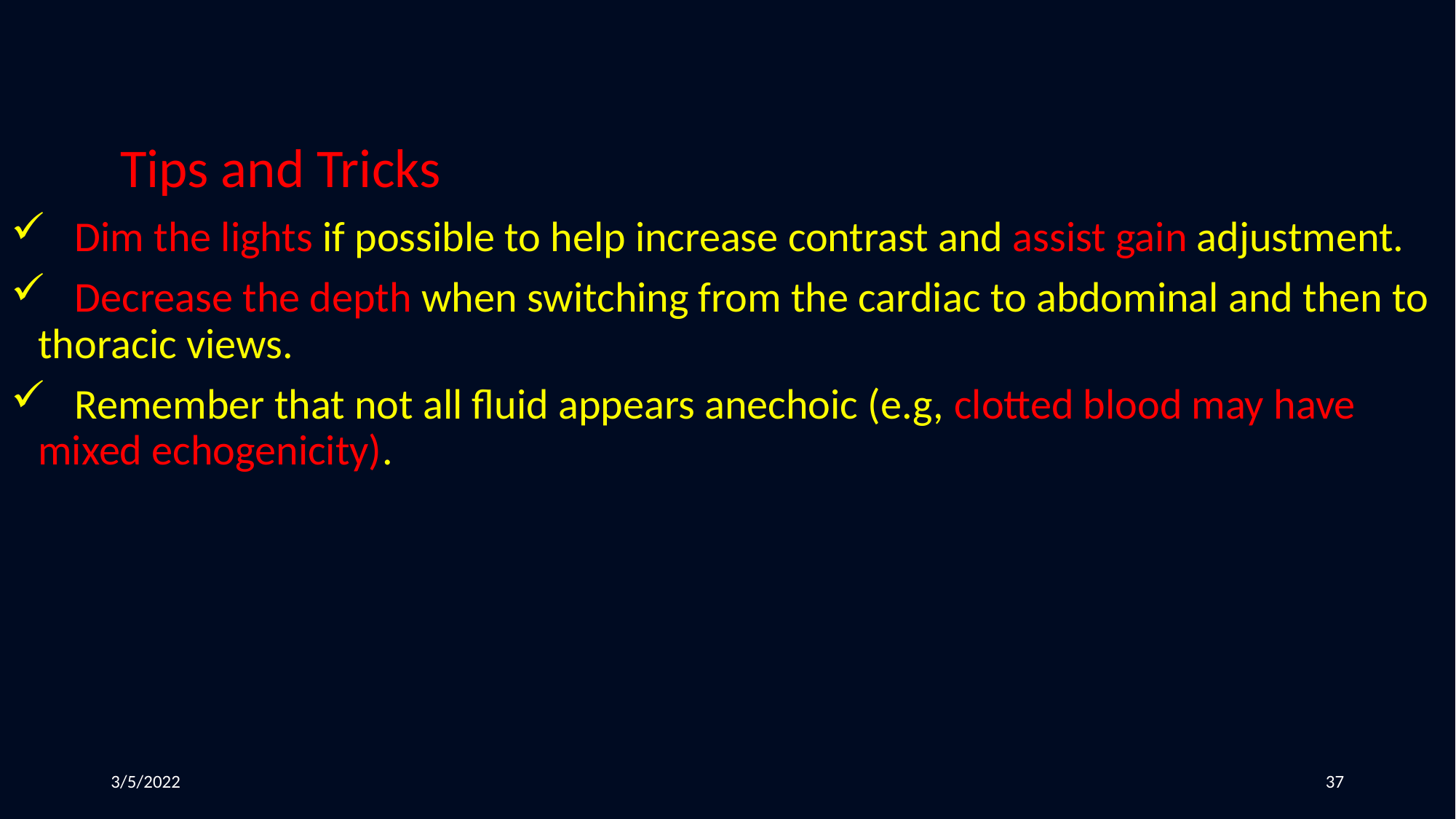

Tips and Tricks
   Dim the lights if possible to help increase contrast and assist gain adjustment.
   Decrease the depth when switching from the cardiac to abdominal and then to thoracic views.
   Remember that not all fluid appears anechoic (e.g, clotted blood may have mixed echogenicity).

3/5/2022
37